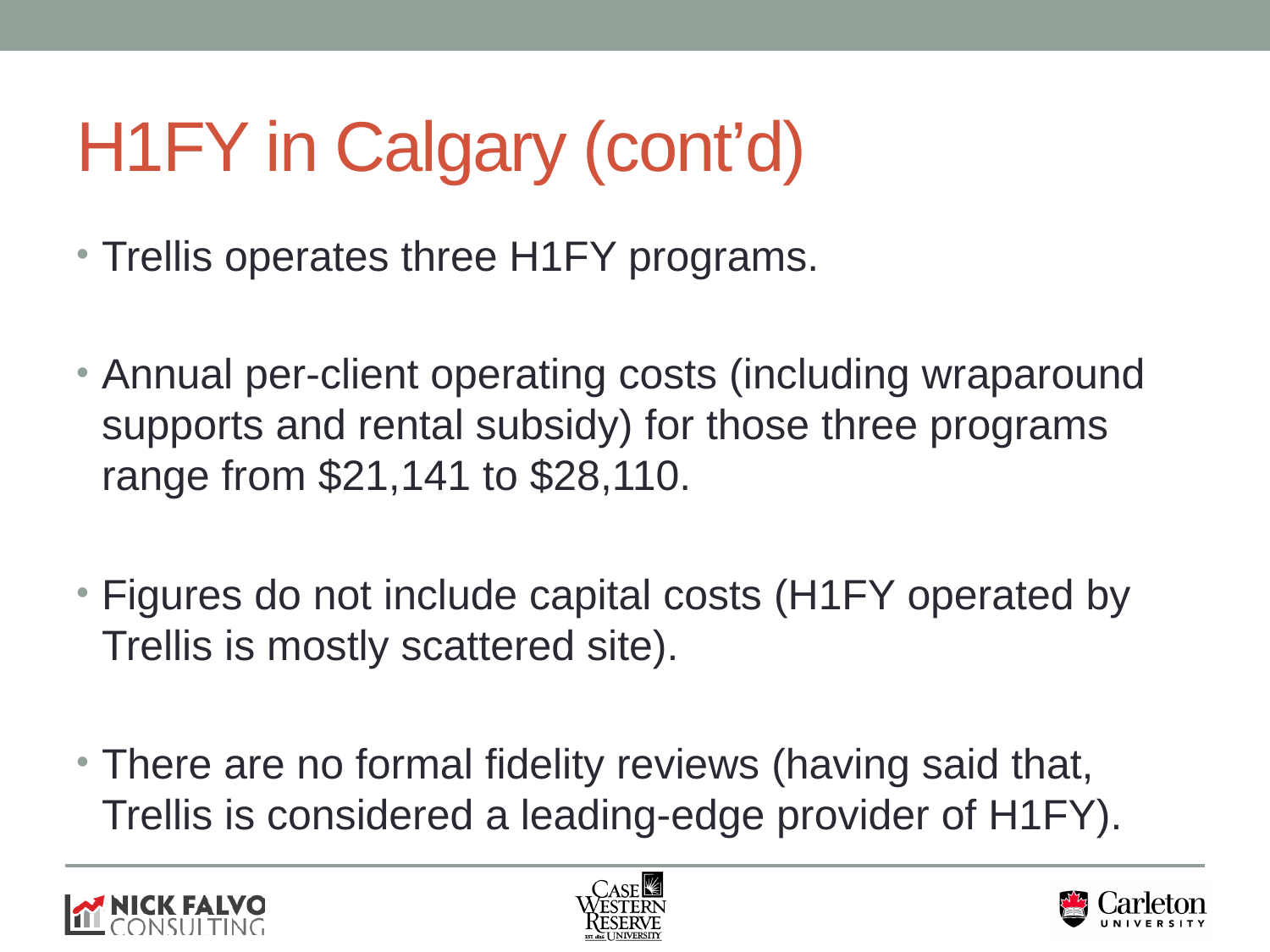

# H1FY in Calgary (cont’d)
Trellis operates three H1FY programs.

Annual per-client operating costs (including wraparound supports and rental subsidy) for those three programs range from $21,141 to $28,110.

Figures do not include capital costs (H1FY operated by Trellis is mostly scattered site).

There are no formal fidelity reviews (having said that, Trellis is considered a leading-edge provider of H1FY).